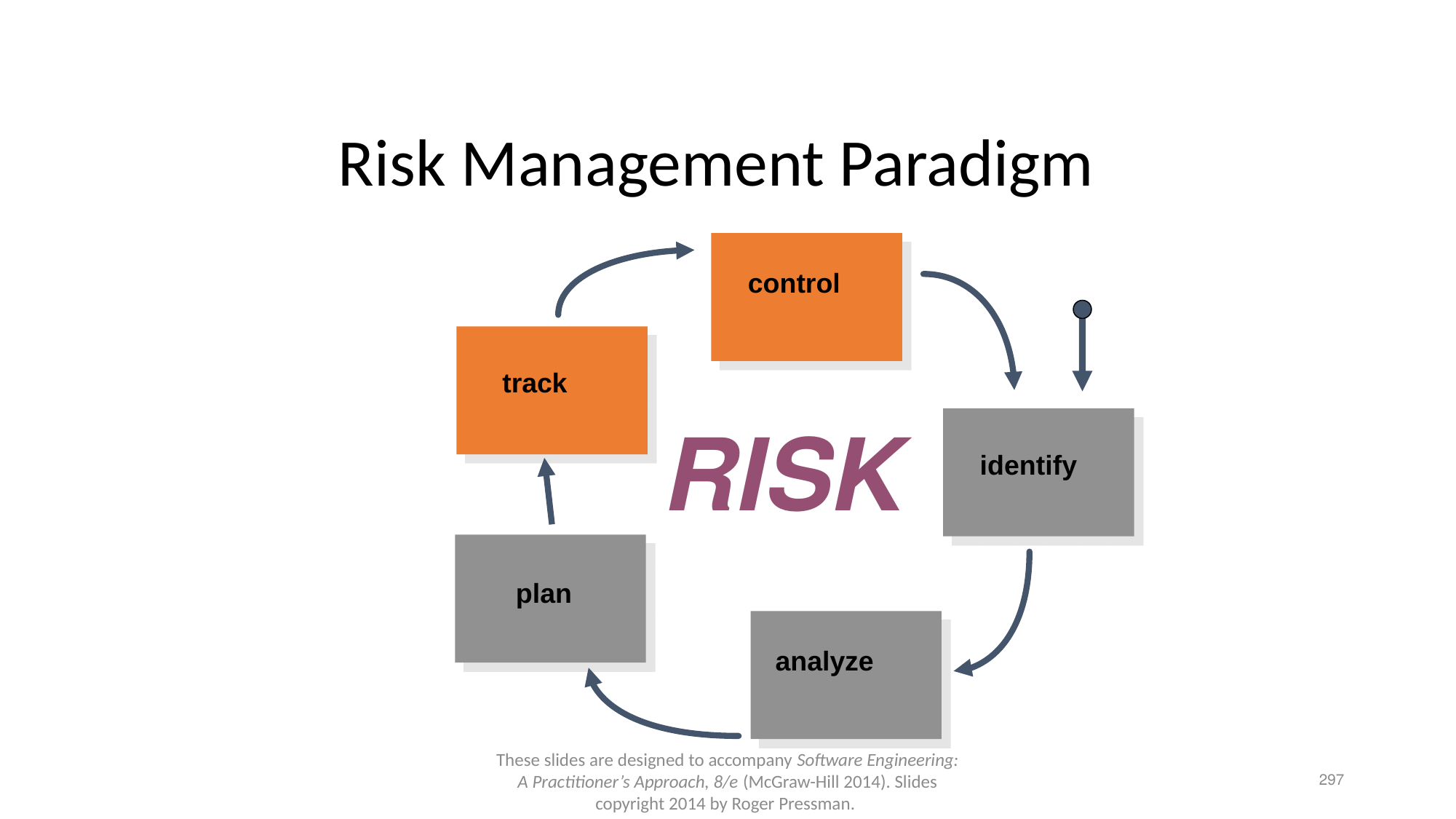

# Risk Management Paradigm

control

track

RISK
identify

plan

analyze

297
These slides are designed to accompany Software Engineering: A Practitioner’s Approach, 8/e (McGraw-Hill 2014). Slides copyright 2014 by Roger Pressman.